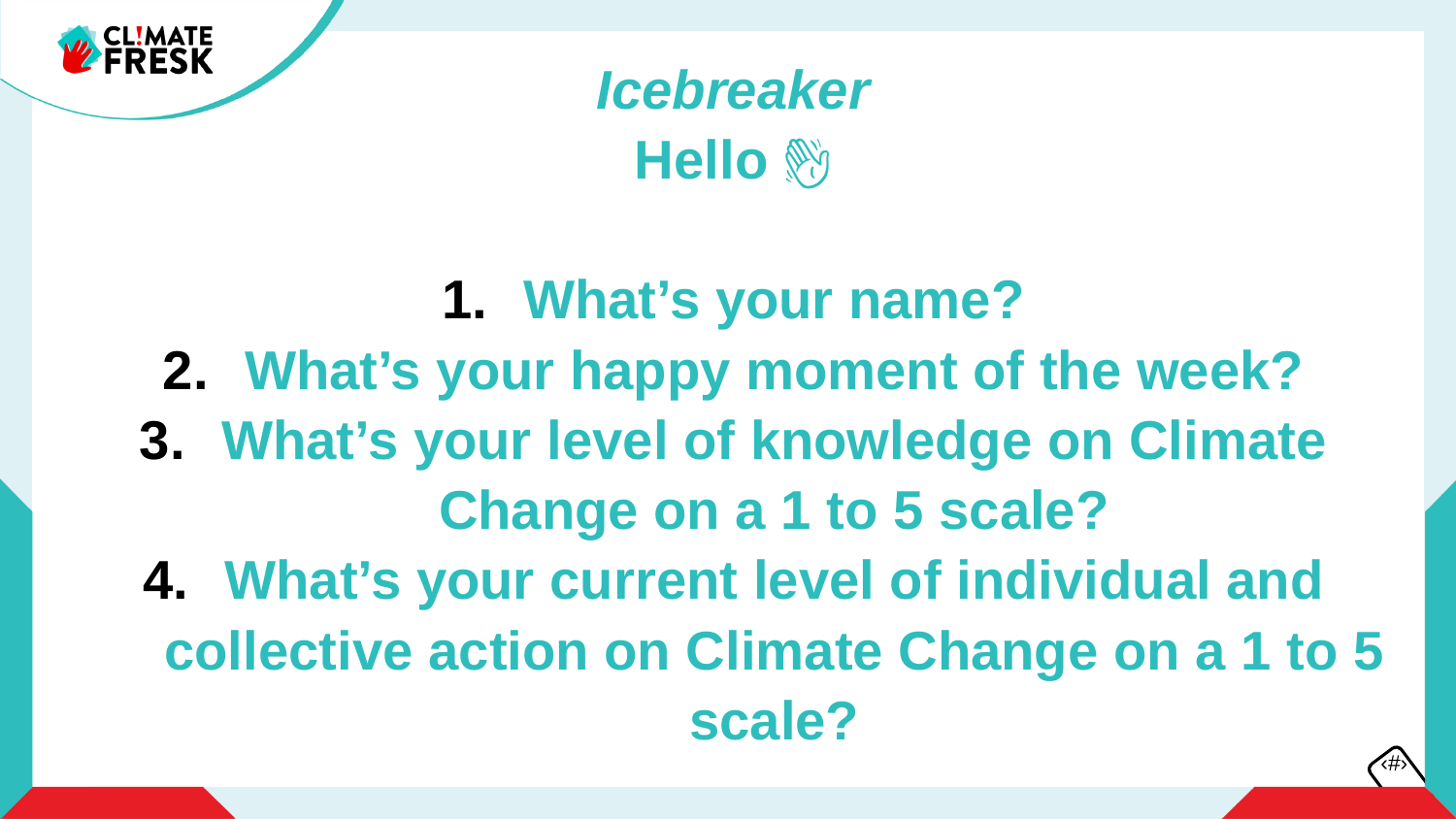

Icebreaker
Hello 👋

What’s your name?
What’s your happy moment of the week?
What’s your level of knowledge on Climate Change on a 1 to 5 scale?
What’s your current level of individual and collective action on Climate Change on a 1 to 5 scale?

‹#›